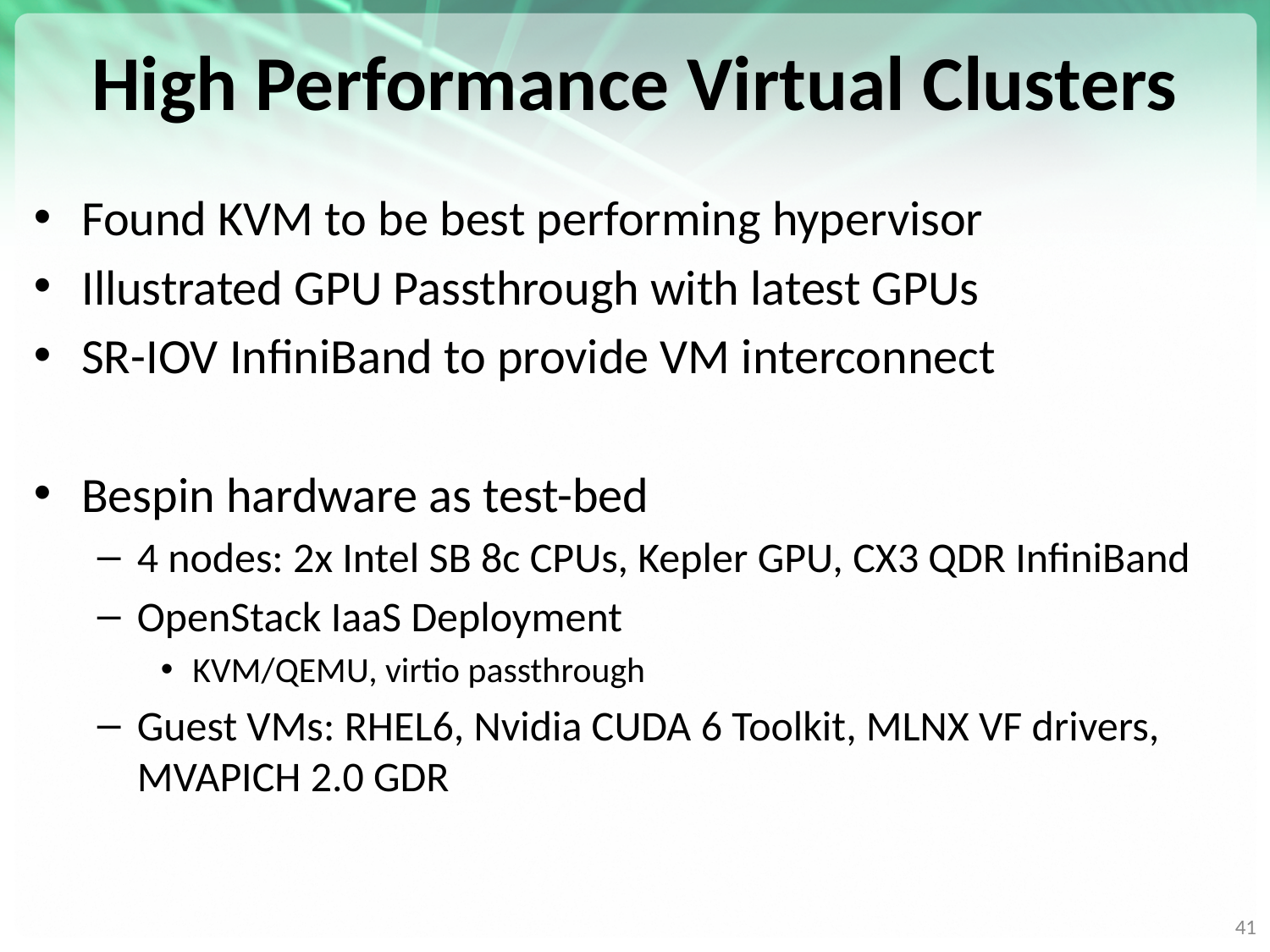

# High Performance Virtual Clusters
Found KVM to be best performing hypervisor
Illustrated GPU Passthrough with latest GPUs
SR-IOV InfiniBand to provide VM interconnect

Bespin hardware as test-bed
4 nodes: 2x Intel SB 8c CPUs, Kepler GPU, CX3 QDR InfiniBand
OpenStack IaaS Deployment
KVM/QEMU, virtio passthrough
Guest VMs: RHEL6, Nvidia CUDA 6 Toolkit, MLNX VF drivers, MVAPICH 2.0 GDR

41